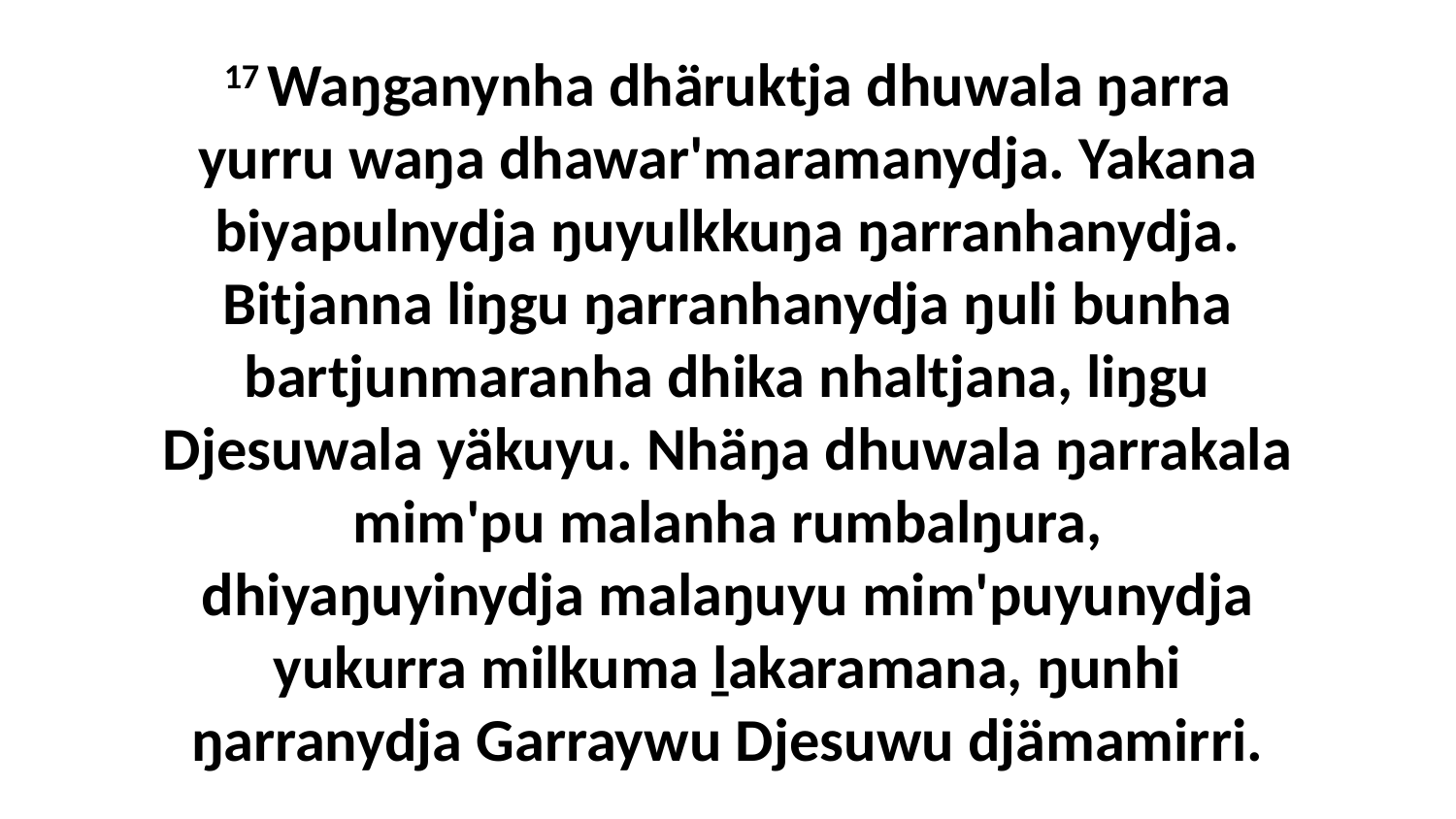

17 Waŋganynha dhäruktja dhuwala ŋarra yurru waŋa dhawar'maramanydja. Yakana biyapulnydja ŋuyulkkuŋa ŋarranhanydja. Bitjanna liŋgu ŋarranhanydja ŋuli bunha bartjunmaranha dhika nhaltjana, liŋgu Djesuwala yäkuyu. Nhäŋa dhuwala ŋarrakala mim'pu malanha rumbalŋura, dhiyaŋuyinydja malaŋuyu mim'puyunydja yukurra milkuma ḻakaramana, ŋunhi ŋarranydja Garraywu Djesuwu djämamirri.